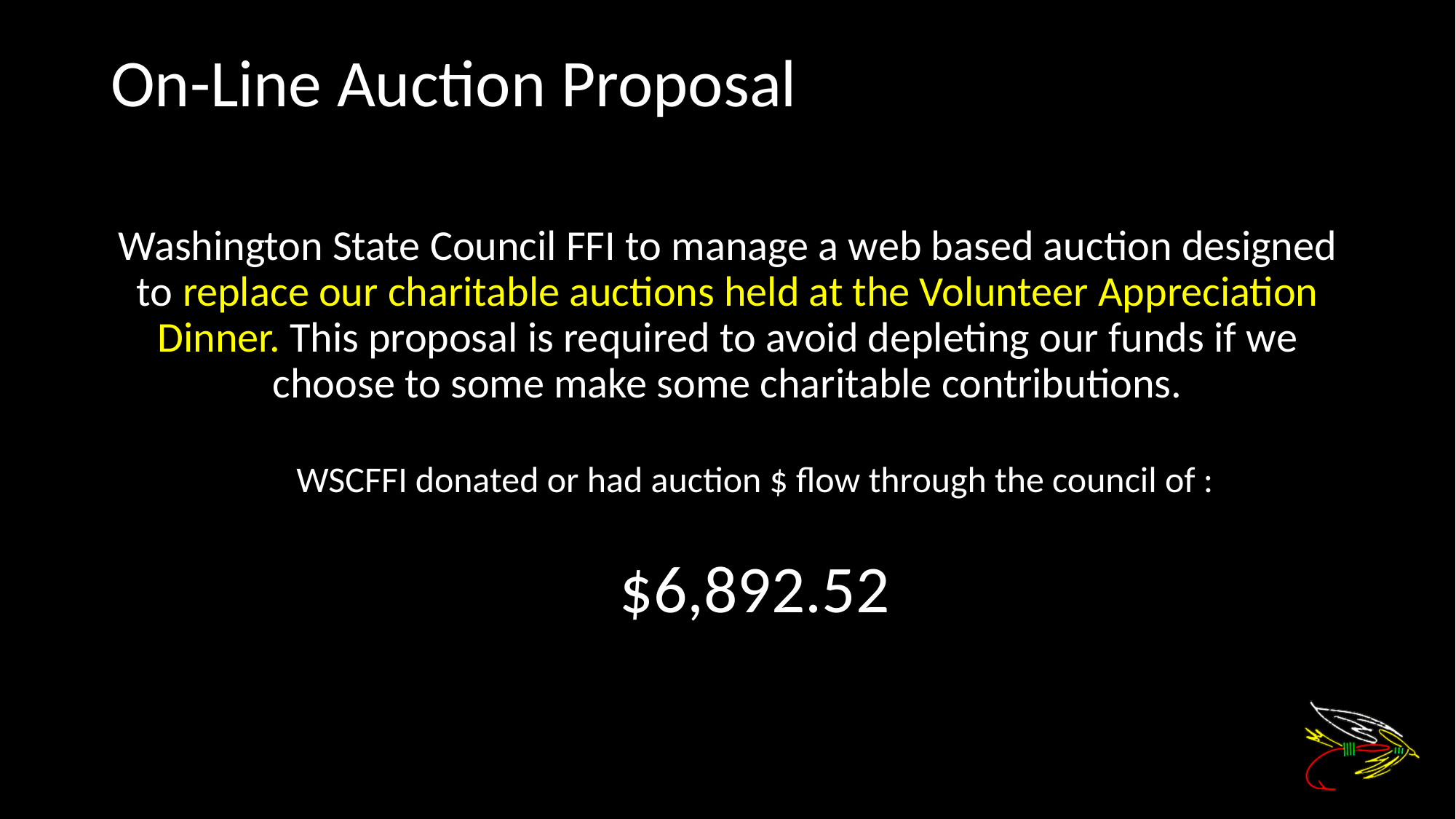

# On-Line Auction Proposal
Washington State Council FFI to manage a web based auction designed to replace our charitable auctions held at the Volunteer Appreciation Dinner. This proposal is required to avoid depleting our funds if we choose to some make some charitable contributions.

WSCFFI donated or had auction $ flow through the council of :

$6,892.52